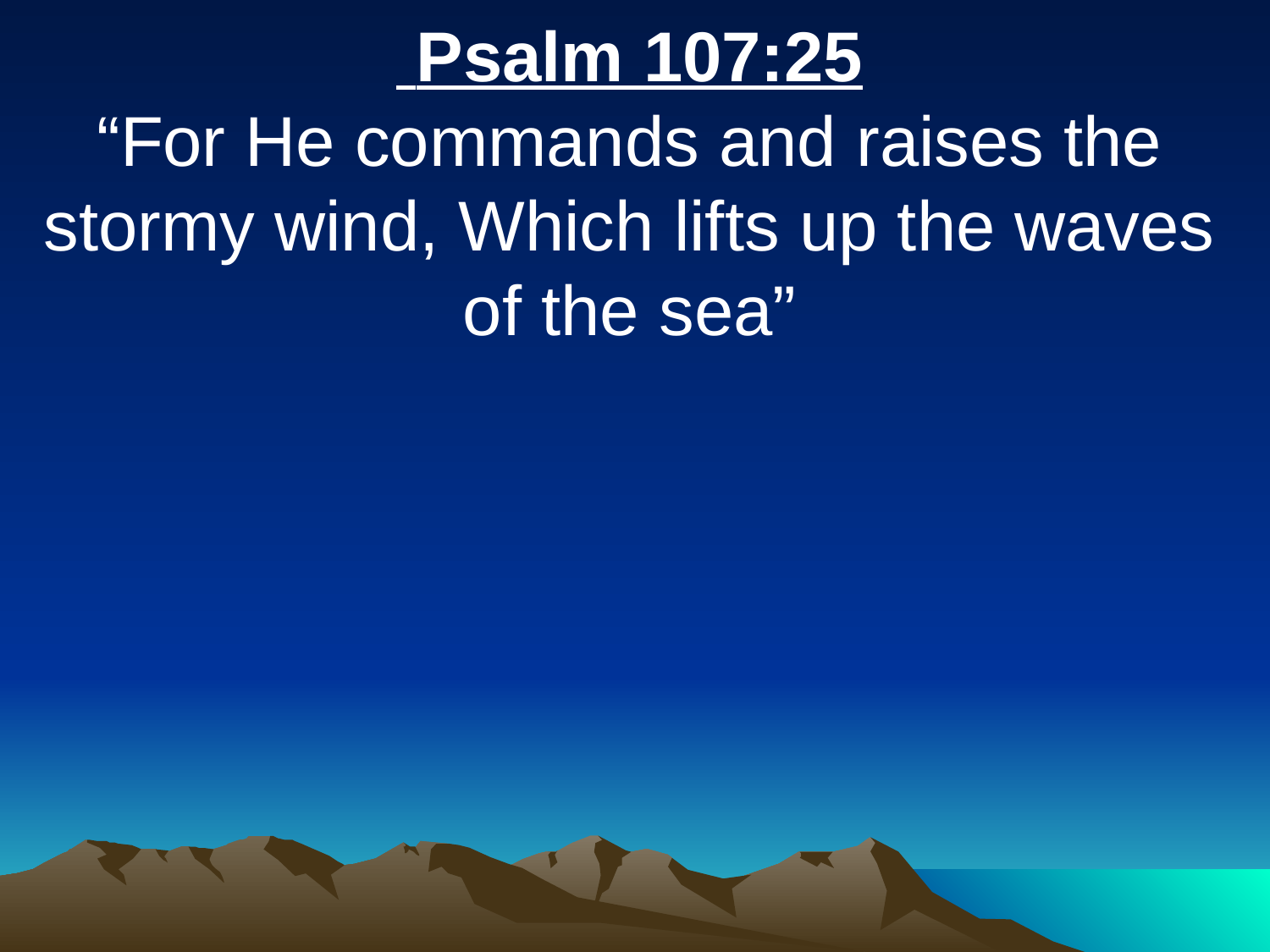

Psalm 107:25
“For He commands and raises the stormy wind, Which lifts up the waves of the sea”